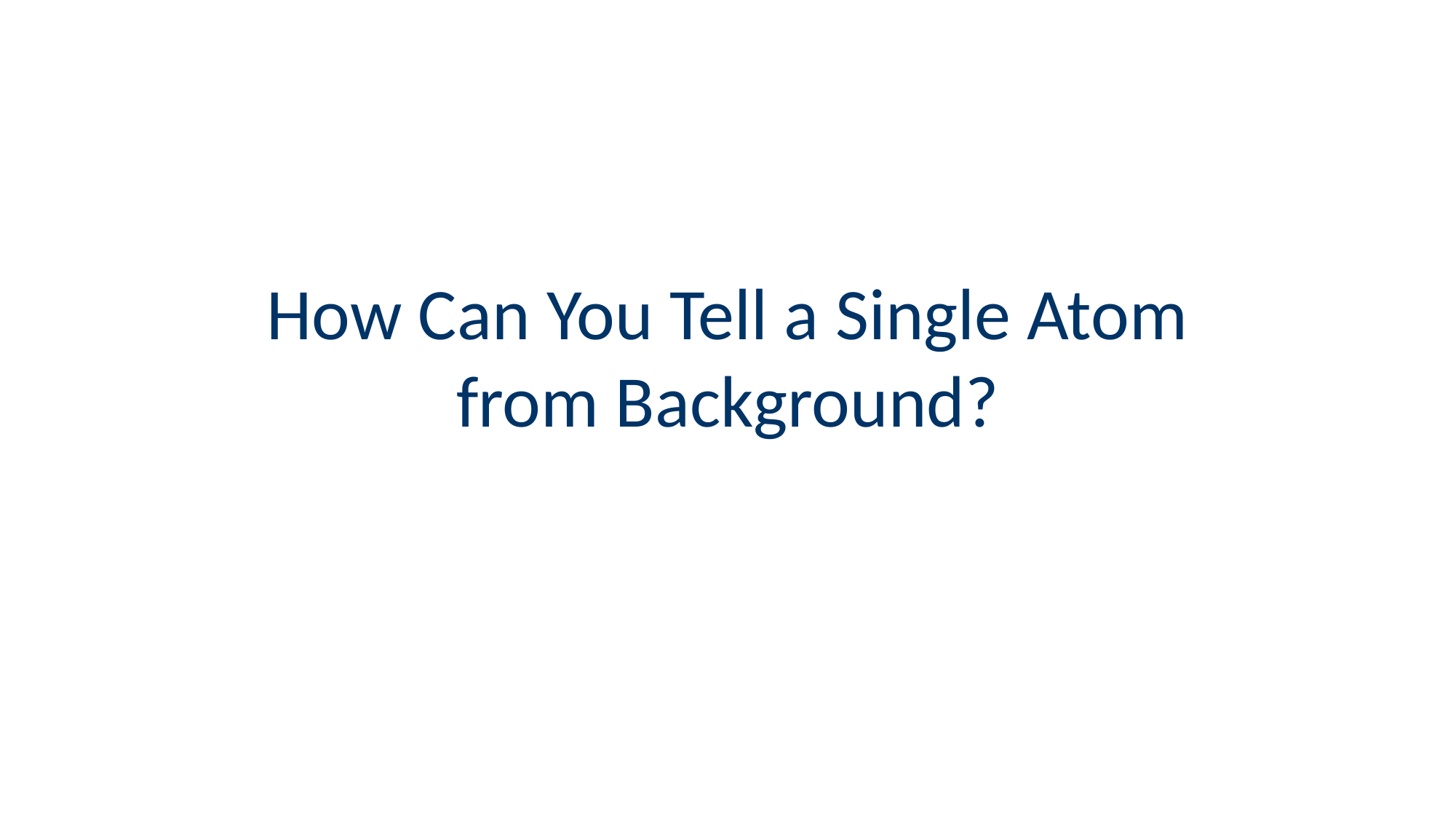

How Can You Tell a Single Atom from Background?